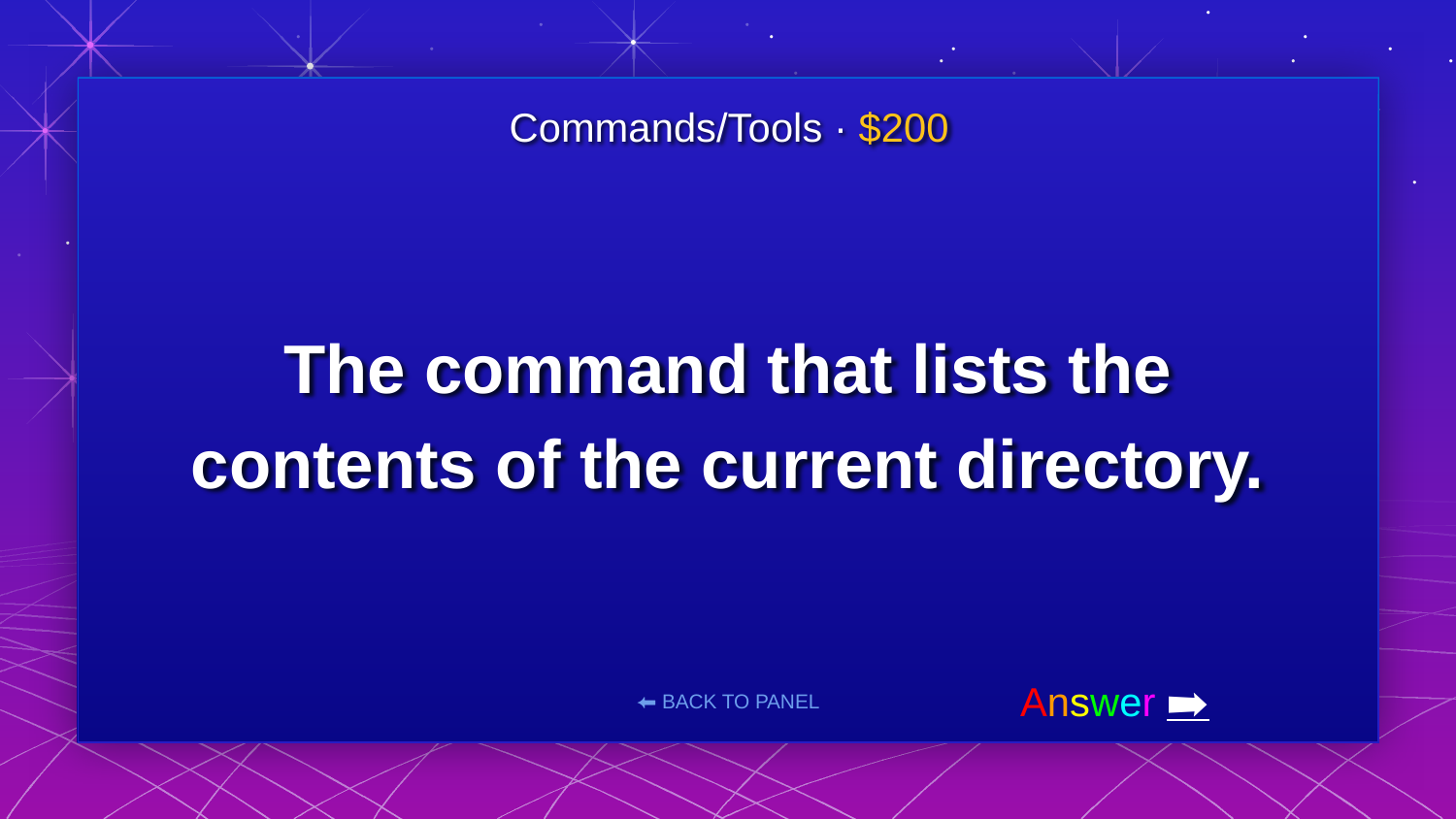

Commands/Tools · $200
# The command that lists the contents of the current directory.
Answer ➡️